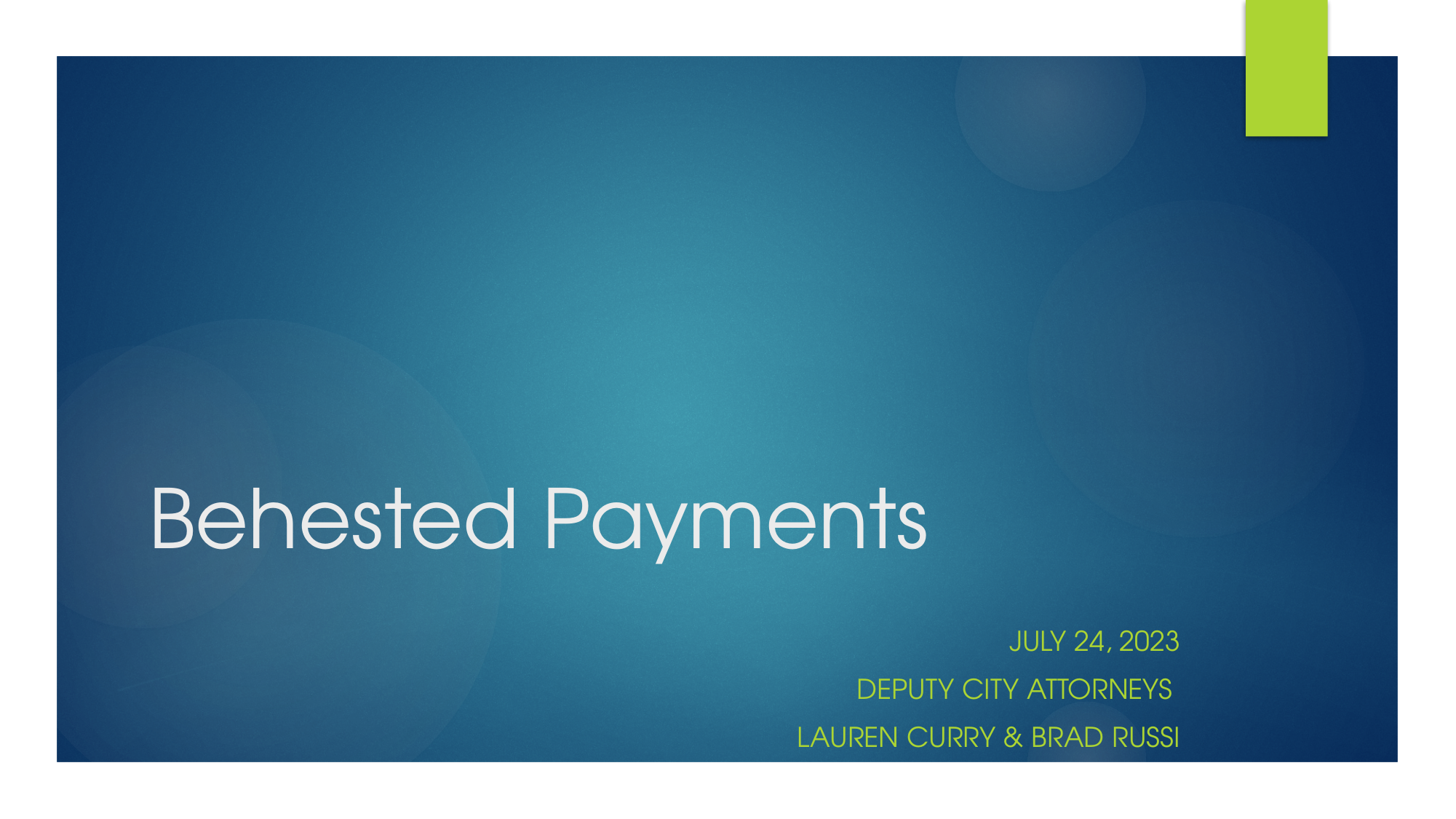

# Behested Payments

July 24, 2023
Deputy City Attorneys
Lauren Curry & Brad Russi